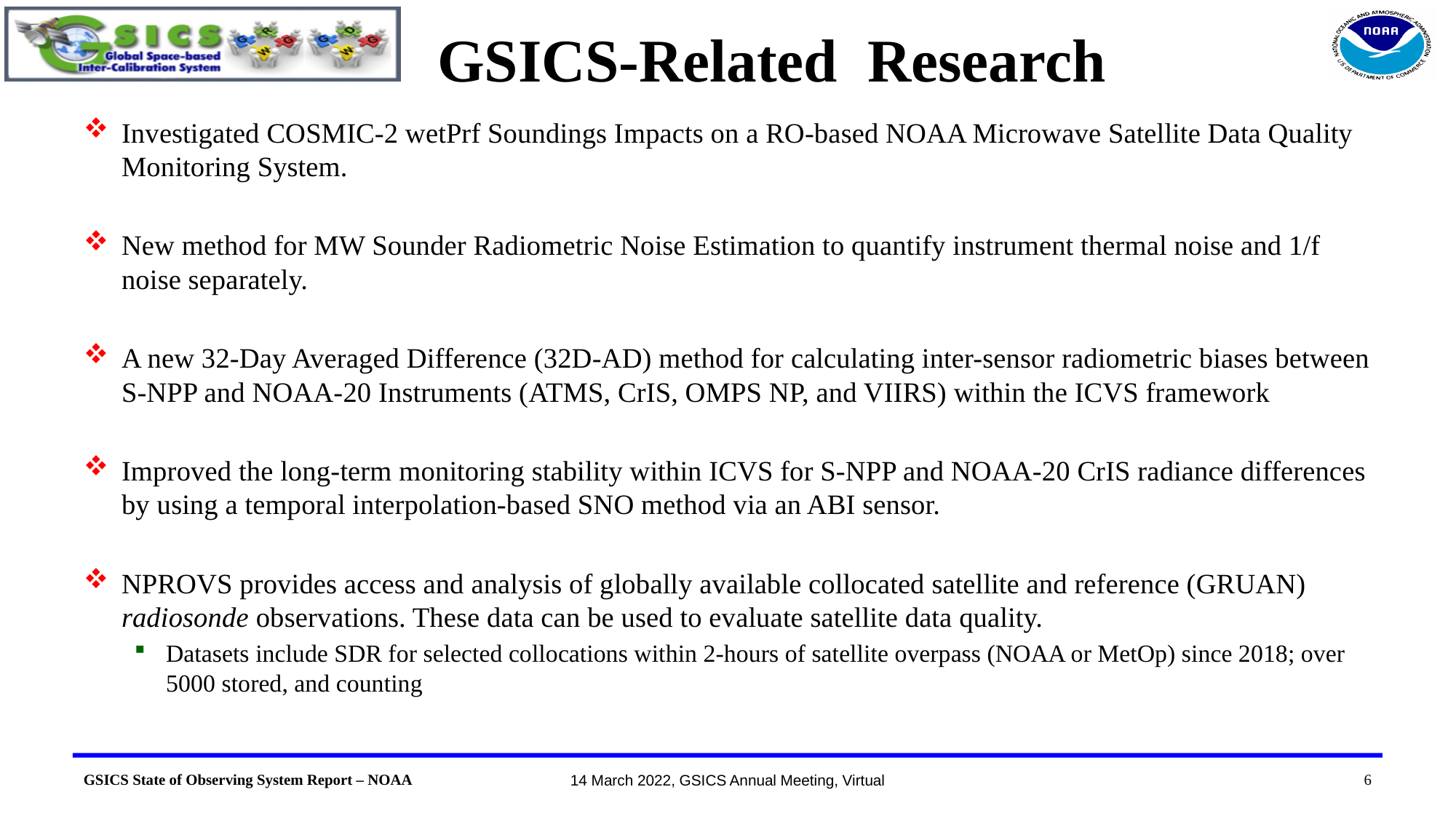

# GSICS-Related  Research
Investigated COSMIC-2 wetPrf Soundings Impacts on a RO-based NOAA Microwave Satellite Data Quality Monitoring System.

New method for MW Sounder Radiometric Noise Estimation to quantify instrument thermal noise and 1/f noise separately.

A new 32-Day Averaged Difference (32D-AD) method for calculating inter-sensor radiometric biases between S-NPP and NOAA-20 Instruments (ATMS, CrIS, OMPS NP, and VIIRS) within the ICVS framework

Improved the long-term monitoring stability within ICVS for S-NPP and NOAA-20 CrIS radiance differences by using a temporal interpolation-based SNO method via an ABI sensor.

NPROVS provides access and analysis of globally available collocated satellite and reference (GRUAN) radiosonde observations. These data can be used to evaluate satellite data quality.
Datasets include SDR for selected collocations within 2-hours of satellite overpass (NOAA or MetOp) since 2018; over 5000 stored, and counting
6